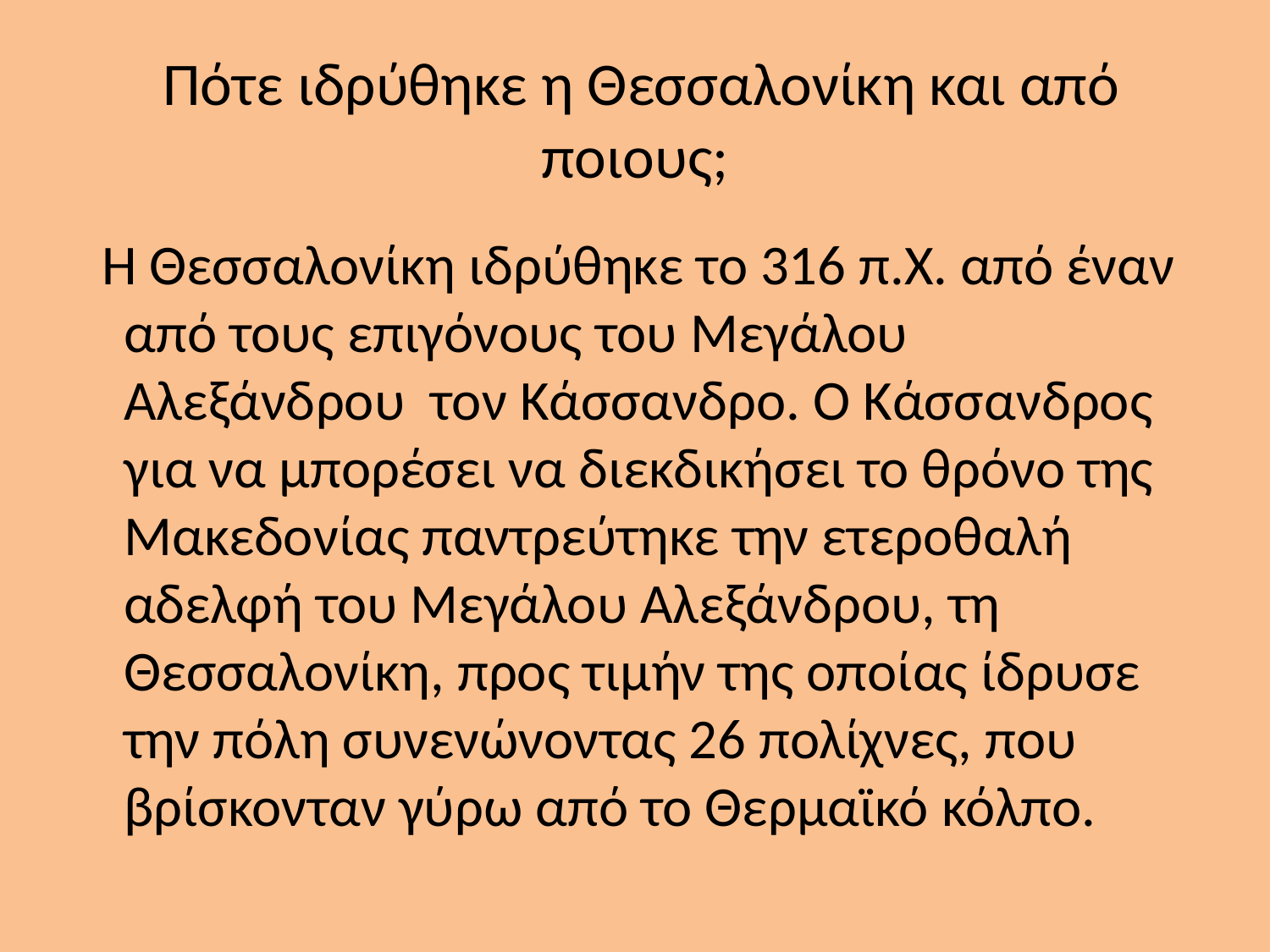

# Πότε ιδρύθηκε η Θεσσαλονίκη και από ποιους;
  Η Θεσσαλονίκη ιδρύθηκε το 316 π.Χ. από έναν από τους επιγόνους του Μεγάλου Αλεξάνδρου  τον Κάσσανδρο. Ο Κάσσανδρος για να μπορέσει να διεκδικήσει το θρόνο της Μακεδονίας παντρεύτηκε την ετεροθαλή αδελφή του Μεγάλου Αλεξάνδρου, τη Θεσσαλονίκη, προς τιμήν της οποίας ίδρυσε την πόλη συνενώνοντας 26 πολίχνες, που βρίσκονταν γύρω από το Θερμαϊκό κόλπο.